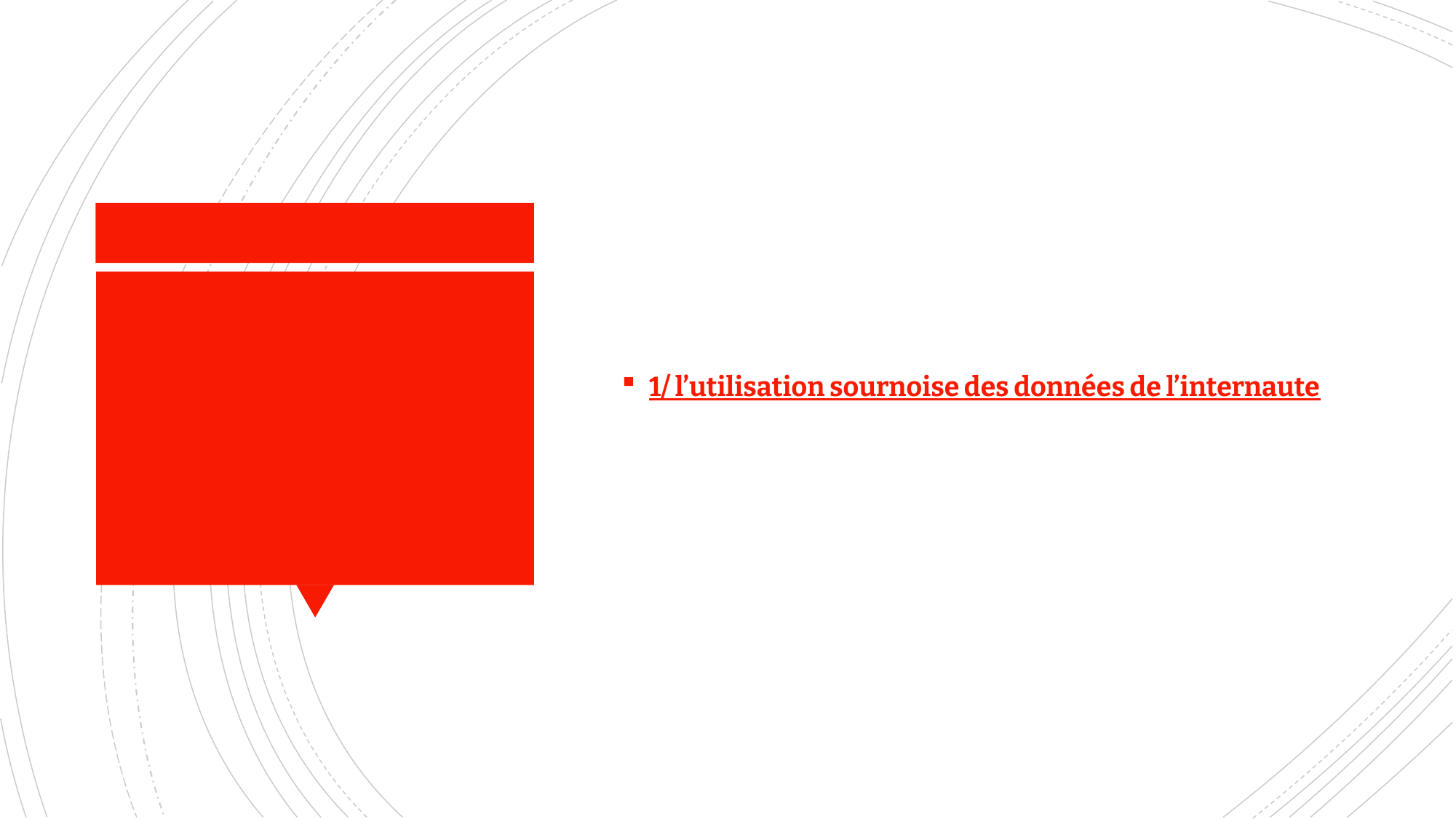

1/ l’utilisation sournoise des données de l’internaute

#